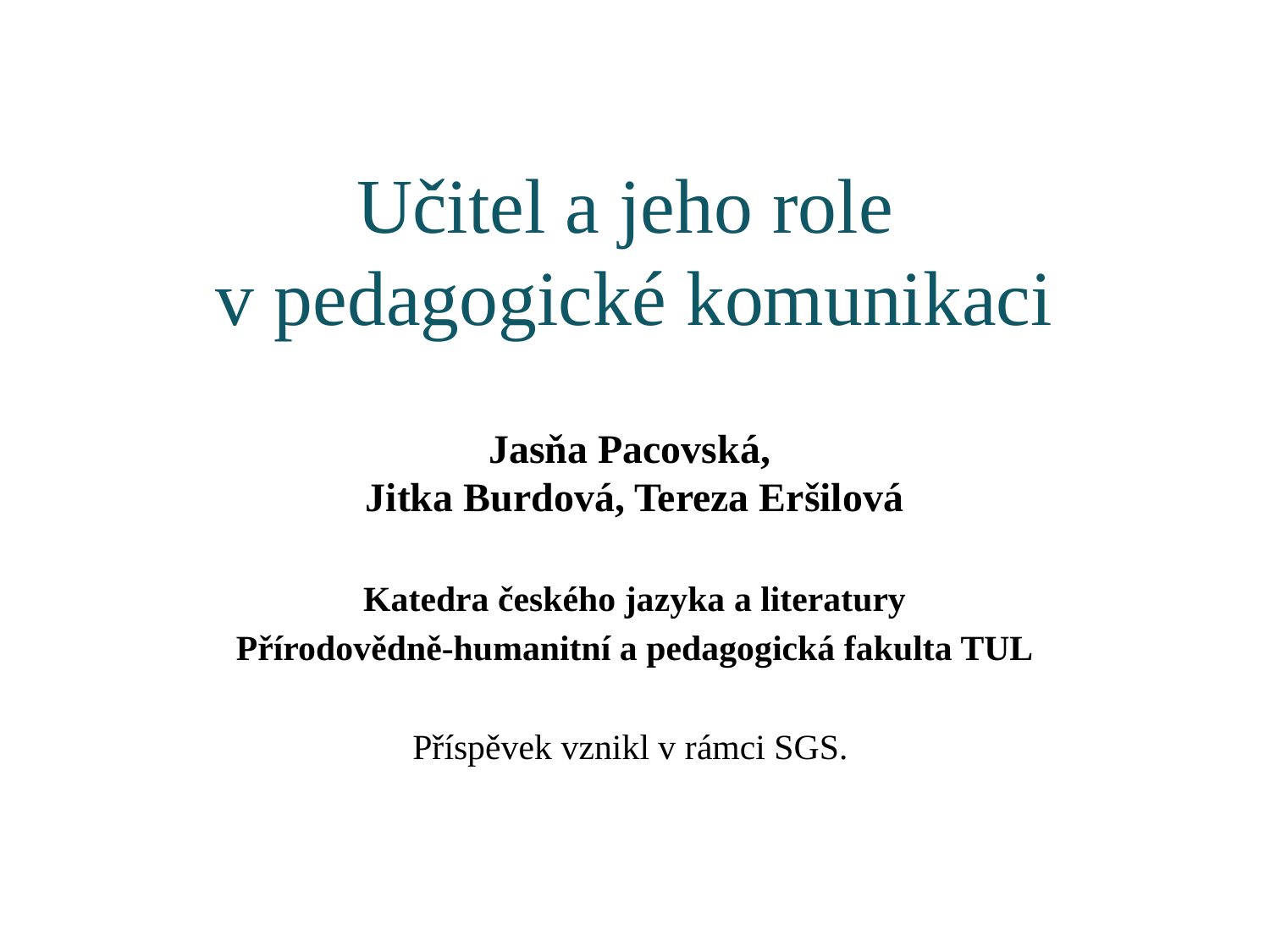

# Učitel a jeho role v pedagogické komunikaci
Jasňa Pacovská,
Jitka Burdová, Tereza Eršilová

Katedra českého jazyka a literatury
Přírodovědně-humanitní a pedagogická fakulta TUL

Příspěvek vznikl v rámci SGS.